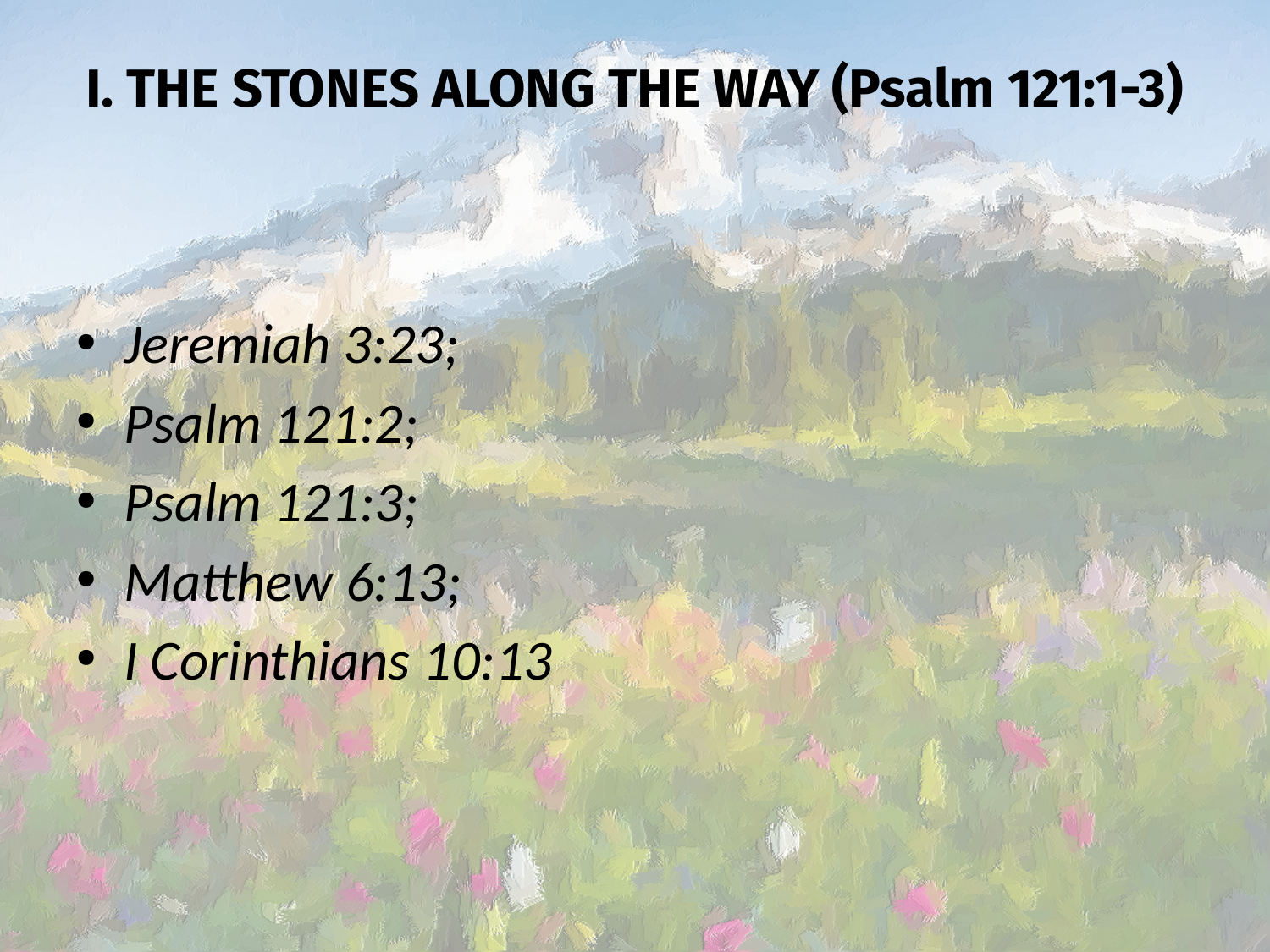

# I. THE STONES ALONG THE WAY (Psalm 121:1-3)

Jeremiah 3:23;
Psalm 121:2;
Psalm 121:3;
Matthew 6:13;
I Corinthians 10:13